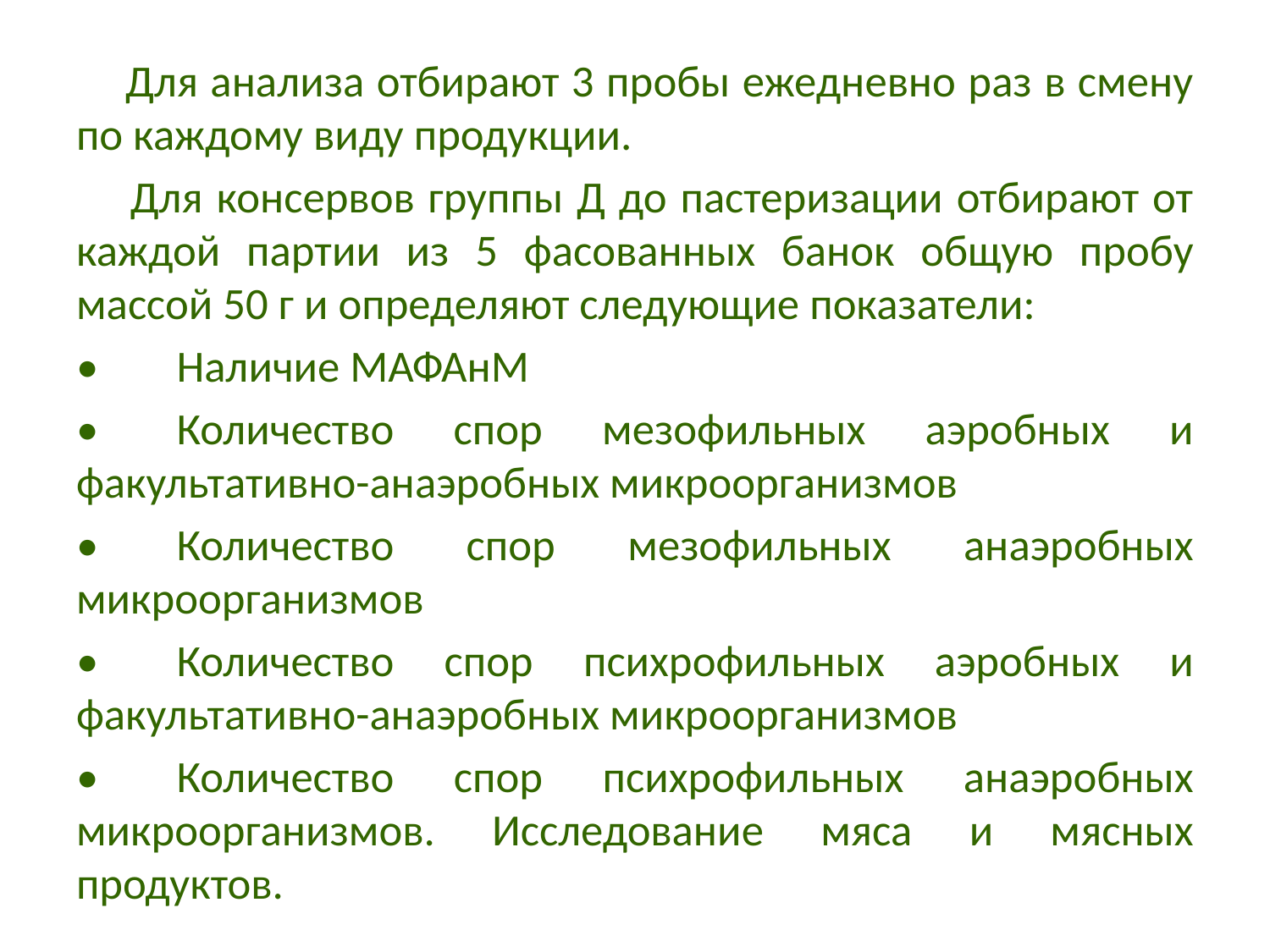

Для анализа отбирают 3 пробы ежедневно раз в смену по каждому виду продукции.
    Для консервов группы Д до пастеризации отбирают от каждой партии из 5 фасованных банок общую пробу массой 50 г и определяют следующие показатели:
•	Наличие МАФАнМ
•	Количество спор мезофильных аэробных и факультативно-анаэробных микроорганизмов
•	Количество спор мезофильных анаэробных микроорганизмов
•	Количество спор психрофильных аэробных и факультативно-анаэробных микроорганизмов
•	Количество спор психрофильных анаэробных микроорганизмов. Исследование мяса и мясных продуктов.